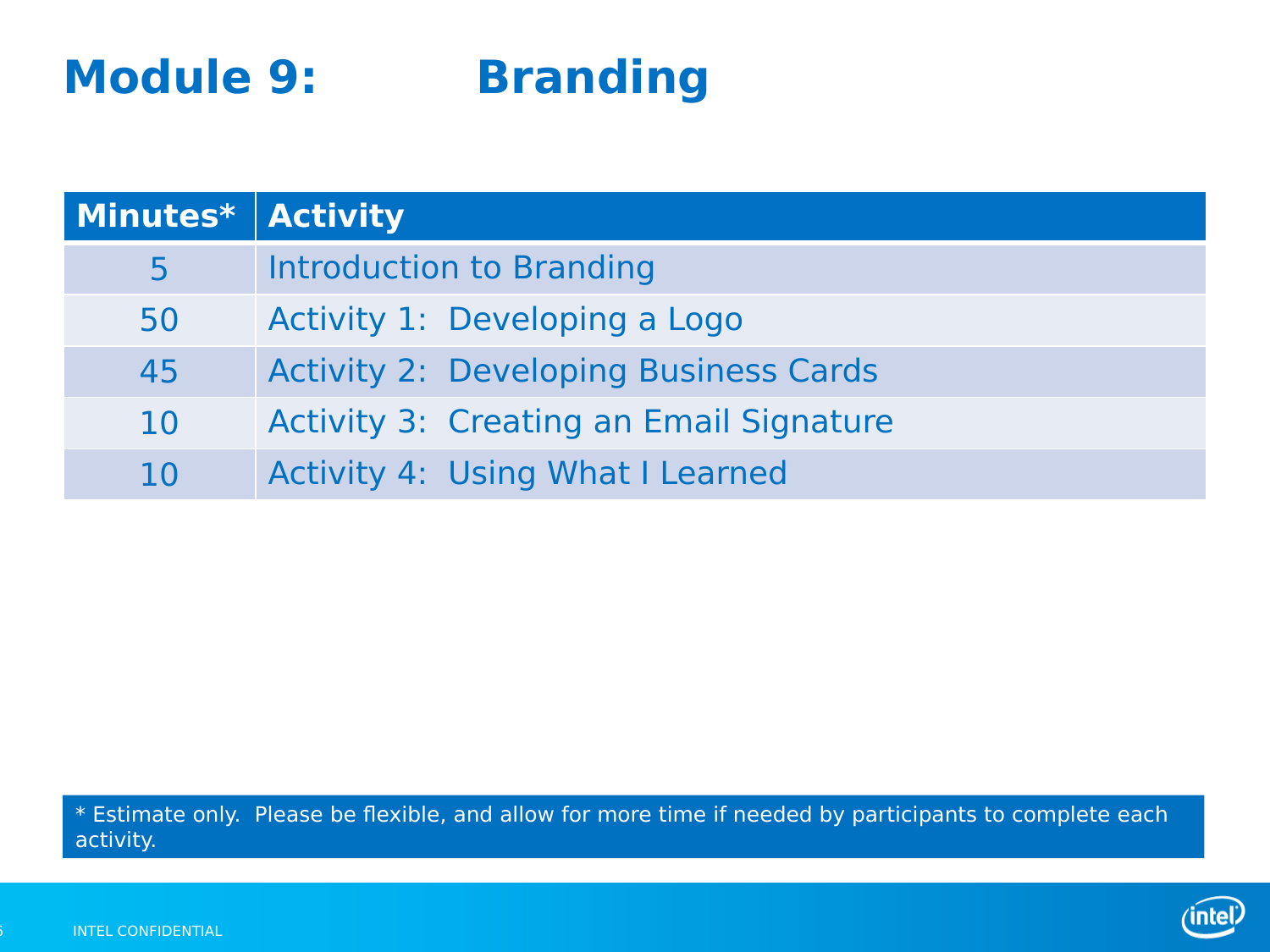

# Module 9:	  Branding
| Minutes\* | Activity |
| --- | --- |
| 5 | Introduction to Branding |
| 50 | Activity 1: Developing a Logo |
| 45 | Activity 2: Developing Business Cards |
| 10 | Activity 3: Creating an Email Signature |
| 10 | Activity 4: Using What I Learned |
* Estimate only.  Please be flexible, and allow for more time if needed by participants to complete each activity.